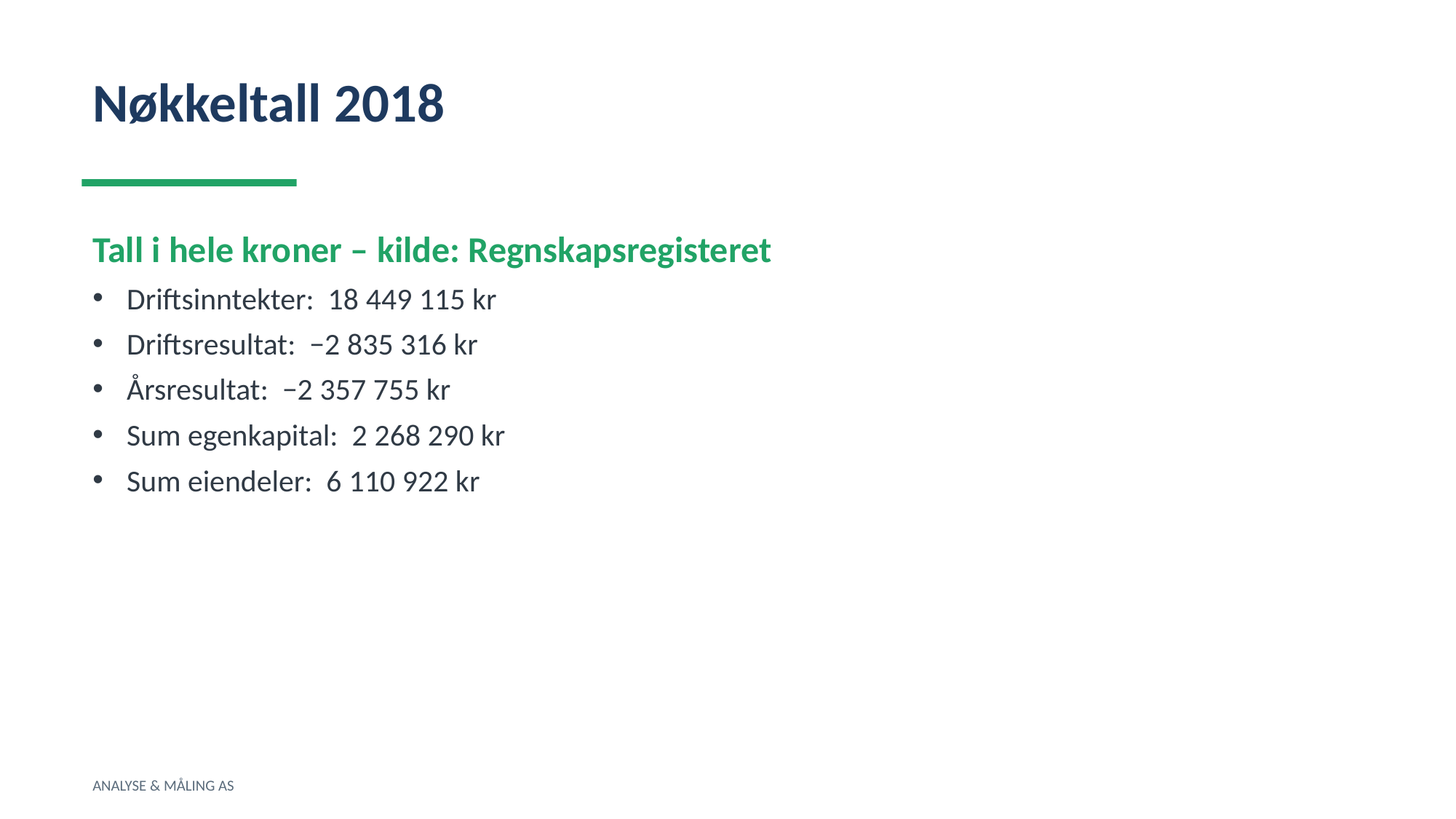

Nøkkeltall 2018

Tall i hele kroner – kilde: Regnskapsregisteret
Driftsinntekter:  18 449 115 kr
Driftsresultat:  −2 835 316 kr
Årsresultat:  −2 357 755 kr
Sum egenkapital:  2 268 290 kr
Sum eiendeler:  6 110 922 kr
ANALYSE & MÅLING AS